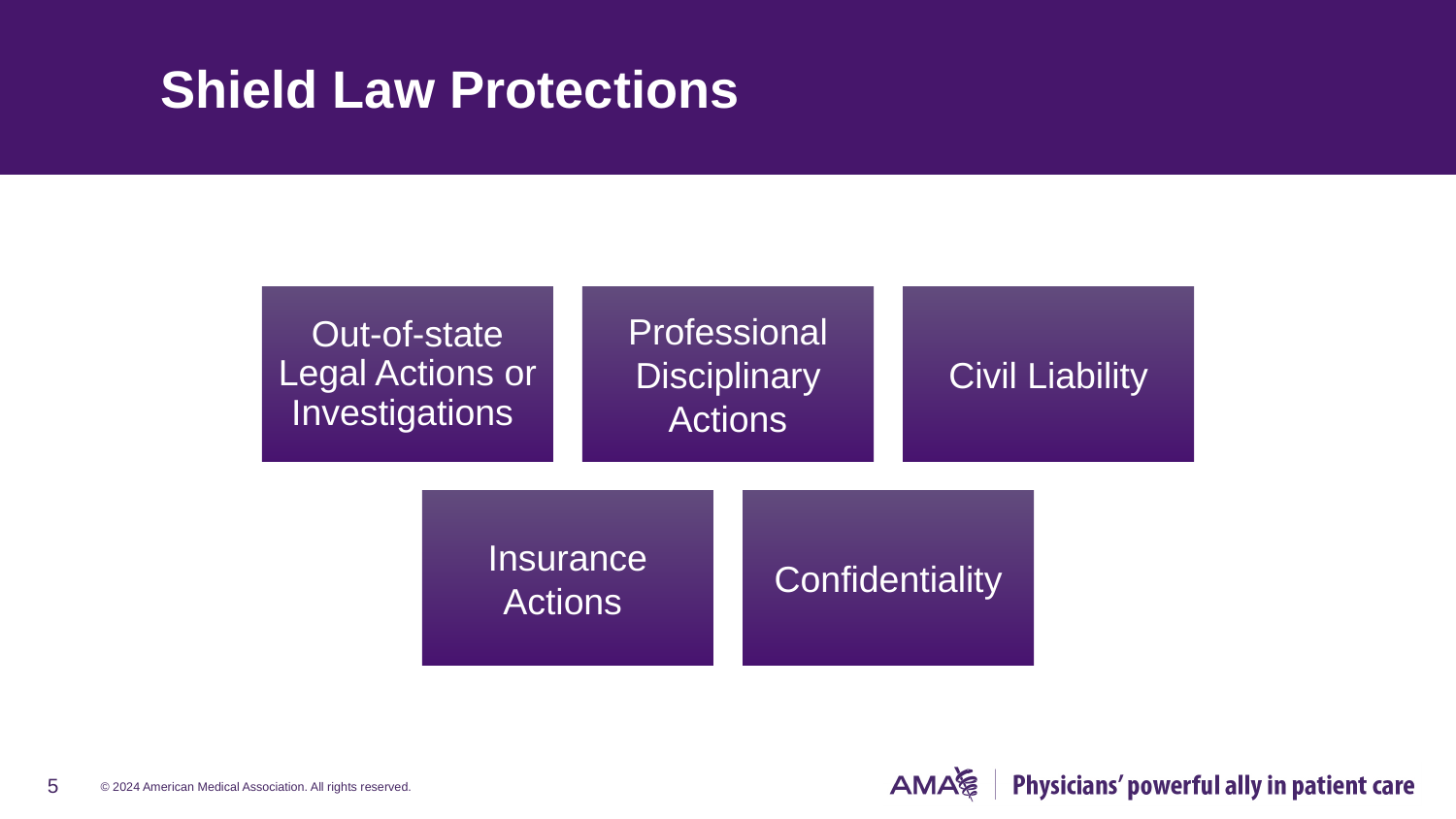

# Shield Law Protections
Out-of-state Legal Actions or Investigations
Professional Disciplinary Actions
Civil Liability
Insurance Actions
Confidentiality
5